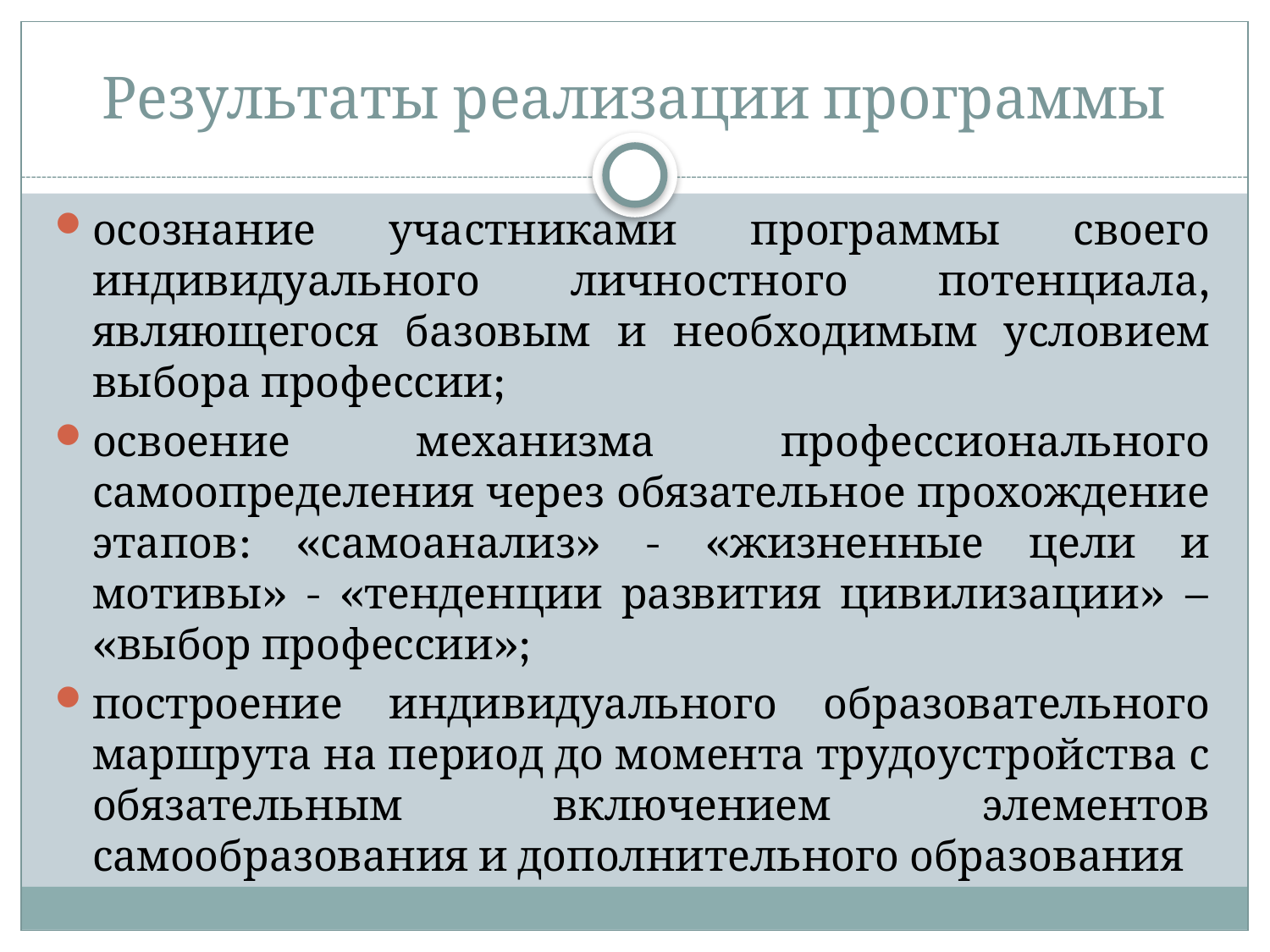

# Результаты реализации программы
осознание участниками программы своего индивидуального личностного потенциала, являющегося базовым и необходимым условием выбора профессии;
освоение механизма профессионального самоопределения через обязательное прохождение этапов: «самоанализ» - «жизненные цели и мотивы» - «тенденции развития цивилизации» – «выбор профессии»;
построение индивидуального образовательного маршрута на период до момента трудоустройства с обязательным включением элементов самообразования и дополнительного образования